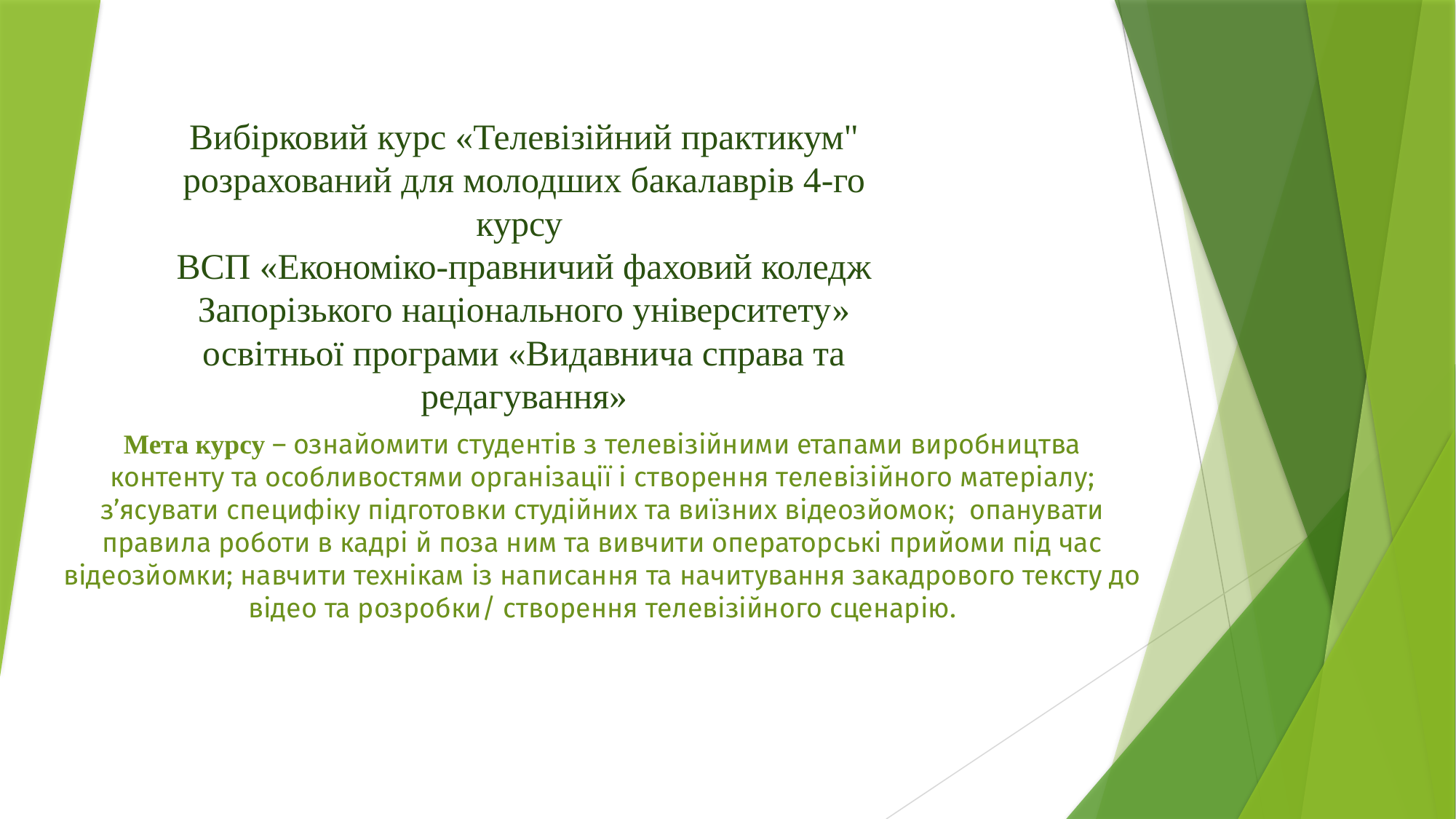

# Вибірковий курс «Телевізійний практикум" розрахований для молодших бакалаврів 4-го курсу ВСП «Економіко-правничий фаховий коледж Запорізького національного університету» освітньої програми «Видавнича справа та редагування»
Мета курсу – ознайомити студентів з телевізійними етапами виробництва контенту та особливостями організації і створення телевізійного матеріалу; з’ясувати специфіку підготовки студійних та виїзних відеозйомок;  опанувати правила роботи в кадрі й поза ним та вивчити операторські прийоми під час відеозйомки; навчити технікам із написання та начитування закадрового тексту до відео та розробки/ створення телевізійного сценарію.